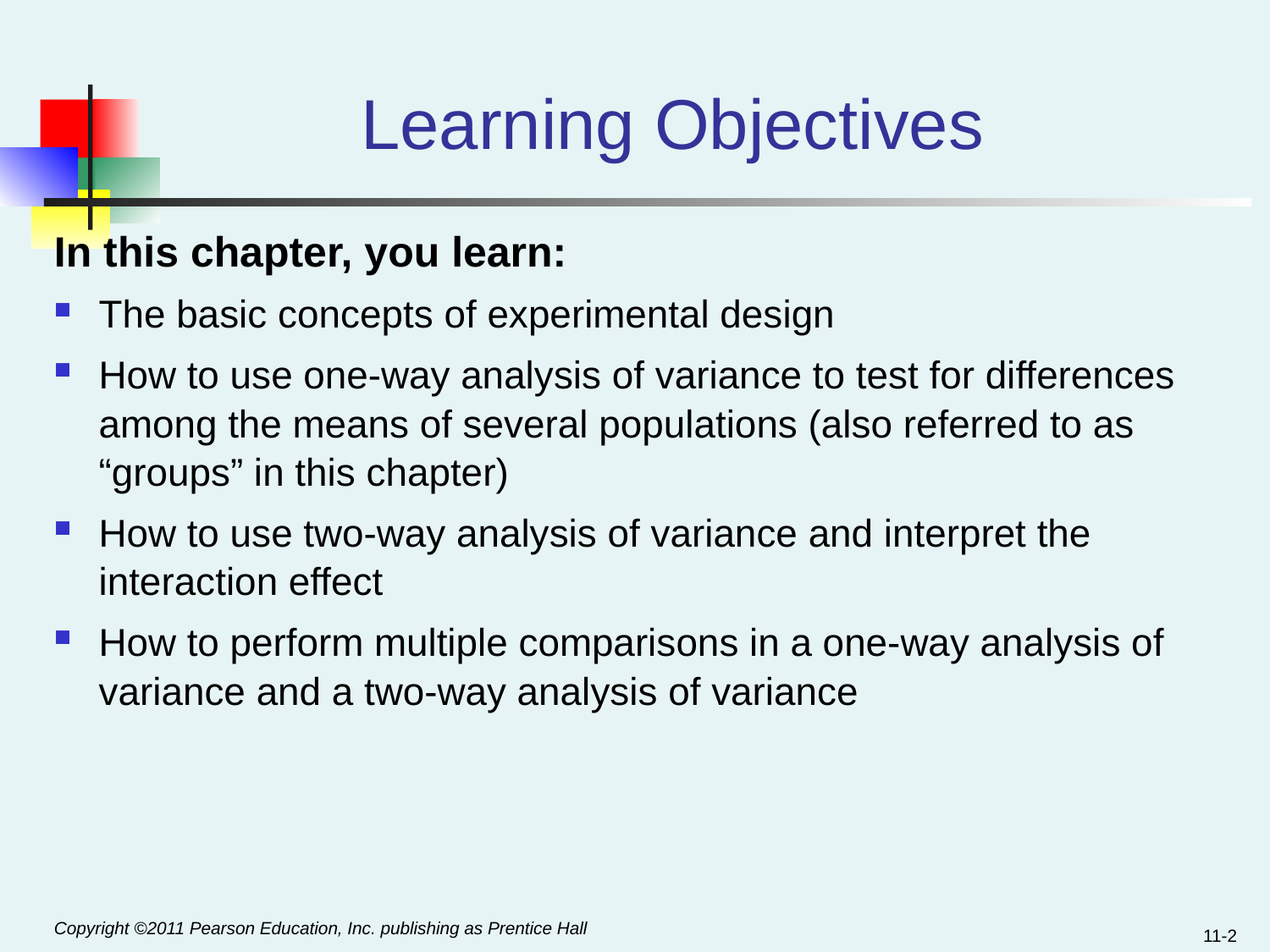

# Learning Objectives
In this chapter, you learn:
The basic concepts of experimental design
How to use one-way analysis of variance to test for differences among the means of several populations (also referred to as “groups” in this chapter)
How to use two-way analysis of variance and interpret the interaction effect
How to perform multiple comparisons in a one-way analysis of variance and a two-way analysis of variance
11-2